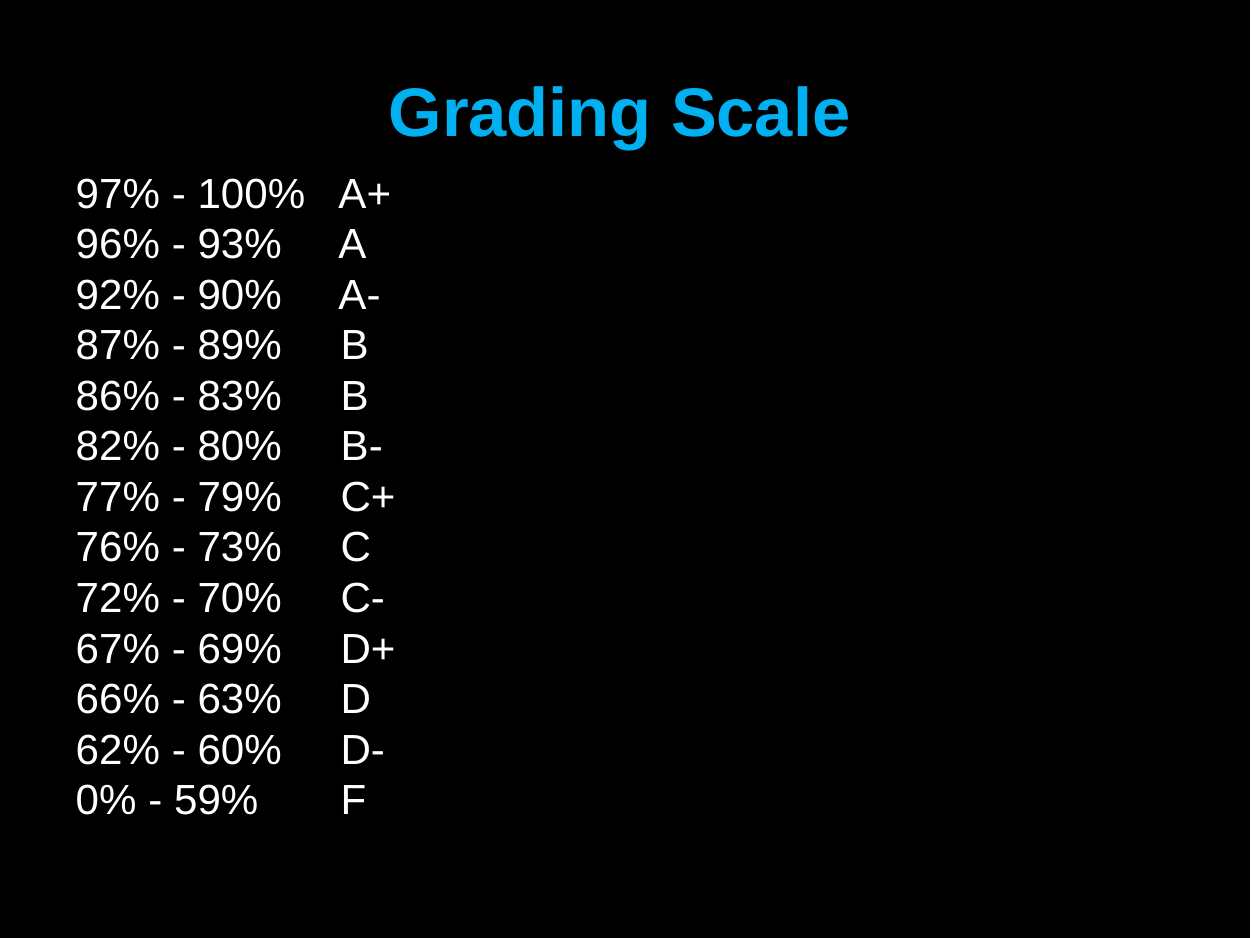

Grading Scale
97% - 100%   A+
96% - 93%     A
92% - 90%     A-
87% - 89%     B
86% - 83%     B
82% - 80%     B-
77% - 79%     C+
76% - 73%     C
72% - 70%     C-
67% - 69%     D+
66% - 63%     D
62% - 60%     D-
0% - 59%       F